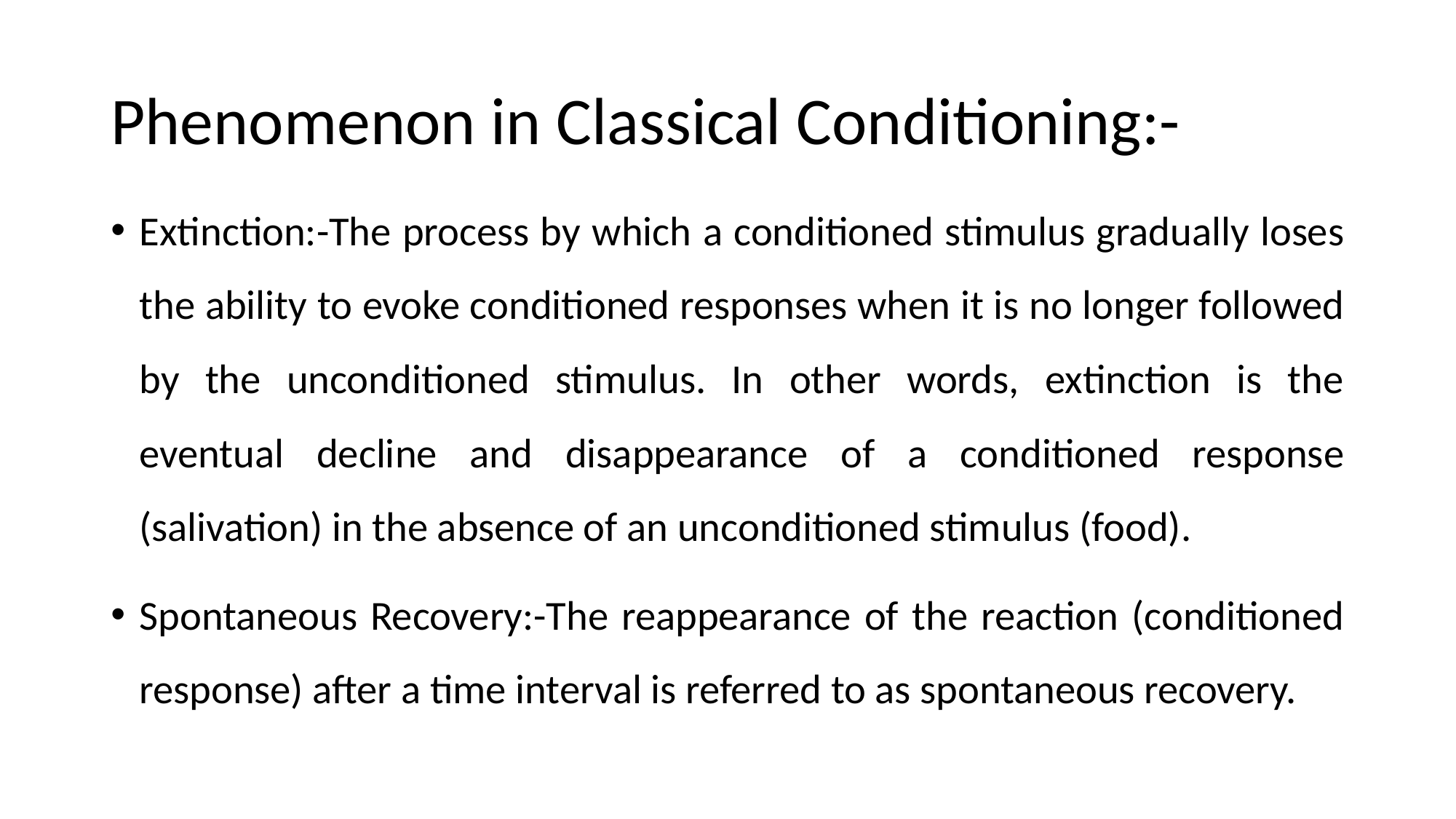

# Phenomenon in Classical Conditioning:-
Extinction:-The process by which a conditioned stimulus gradually loses the ability to evoke conditioned responses when it is no longer followed by the unconditioned stimulus. In other words, extinction is the eventual decline and disappearance of a conditioned response (salivation) in the absence of an unconditioned stimulus (food).
Spontaneous Recovery:-The reappearance of the reaction (conditioned response) after a time interval is referred to as spontaneous recovery.